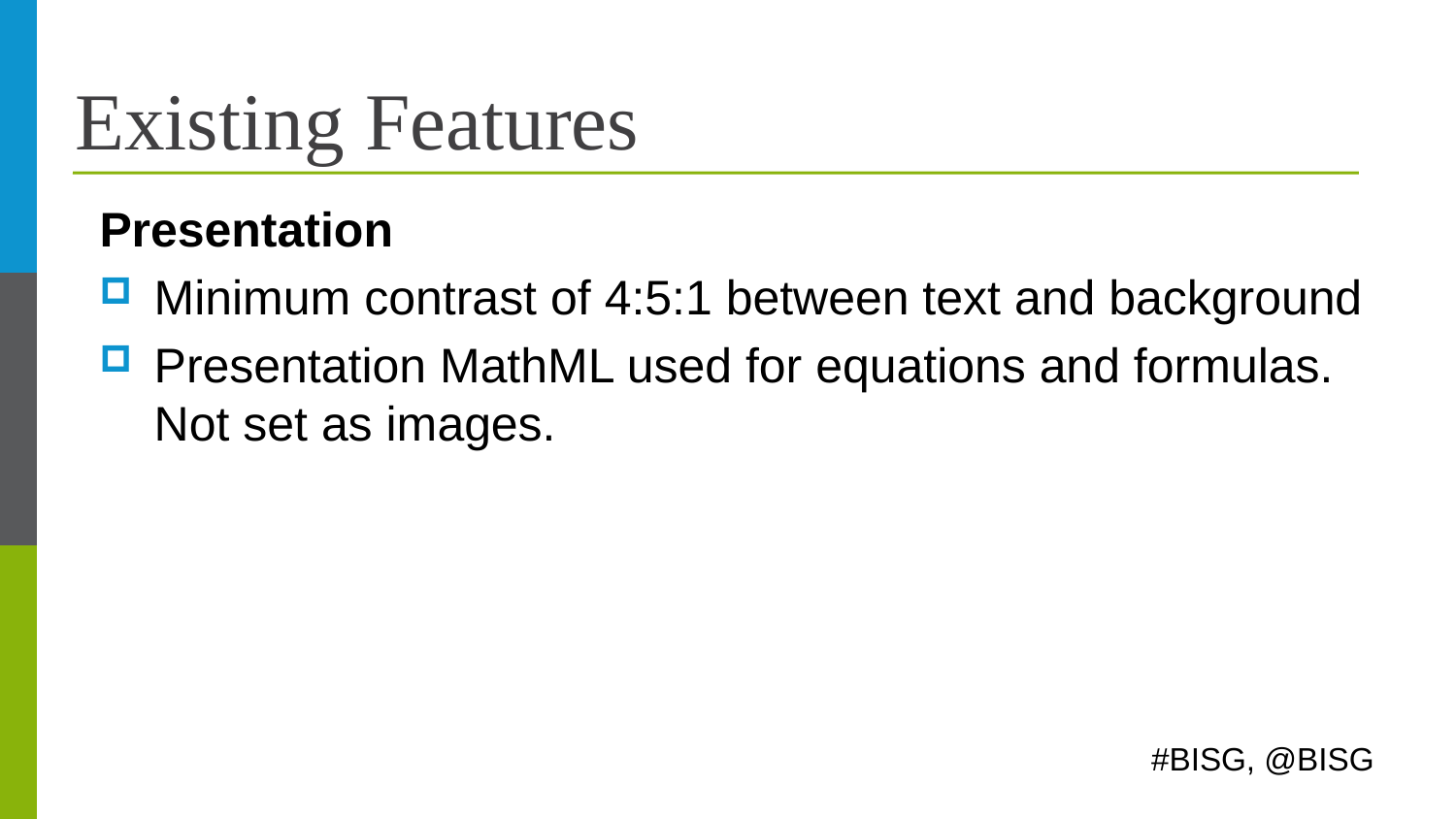

# Existing Features
Presentation
Minimum contrast of 4:5:1 between text and background
Presentation MathML used for equations and formulas. Not set as images.